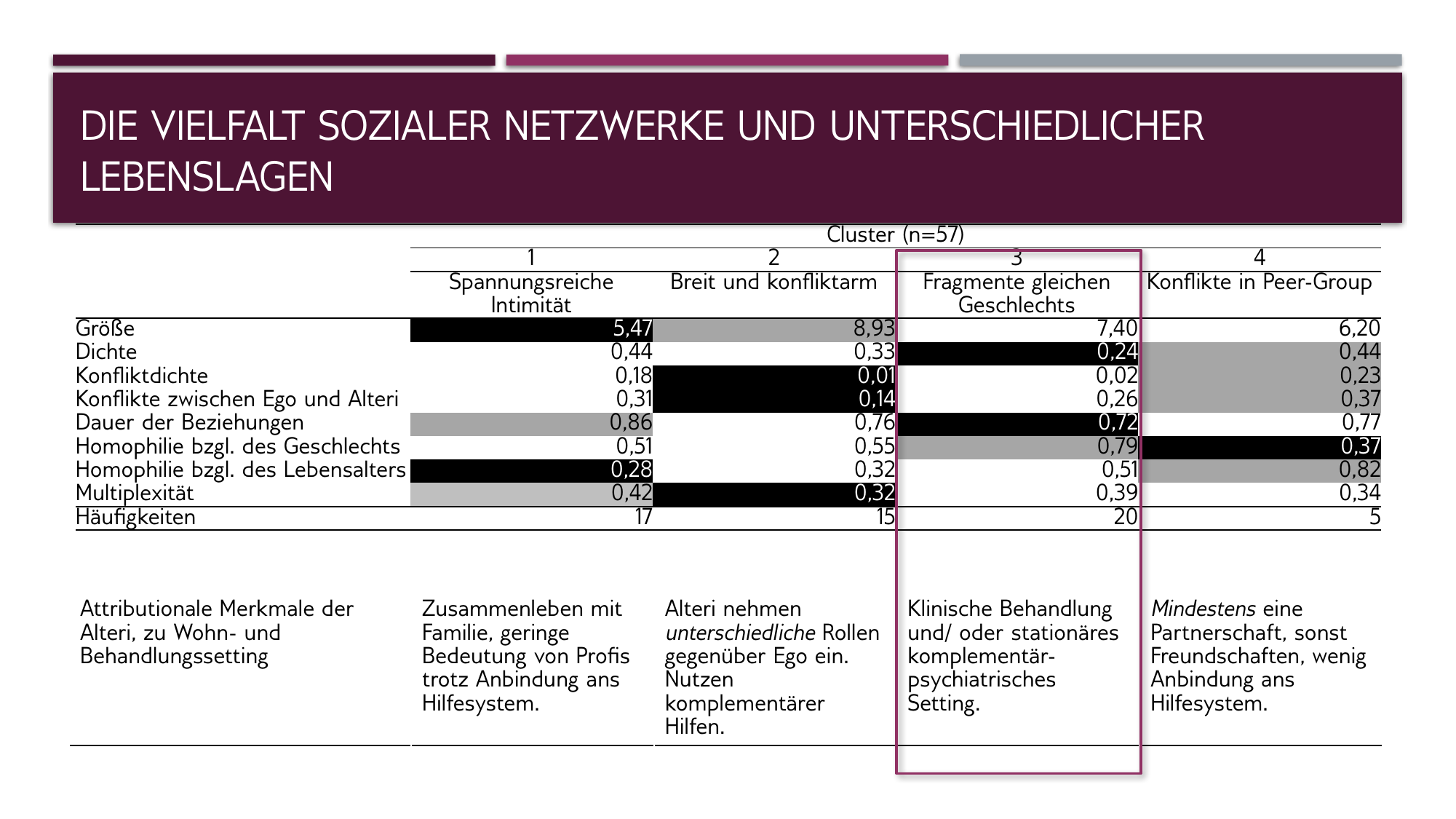

# Die Vielfalt Sozialer Netzwerke und unterschiedlicher Lebenslagen
|  | Cluster (n=57) |  |  |  |
| --- | --- | --- | --- | --- |
|  | 1 | 2 | 3 | 4 |
|  | Spannungsreiche Intimität | Breit und konfliktarm | Fragmente gleichen Geschlechts | Konflikte in Peer-Group |
| Größe | 5,47 | 8,93 | 7,40 | 6,20 |
| Dichte | 0,44 | 0,33 | 0,24 | 0,44 |
| Konfliktdichte | 0,18 | 0,01 | 0,02 | 0,23 |
| Konflikte zwischen Ego und Alteri | 0,31 | 0,14 | 0,26 | 0,37 |
| Dauer der Beziehungen | 0,86 | 0,76 | 0,72 | 0,77 |
| Homophilie bzgl. des Geschlechts | 0,51 | 0,55 | 0,79 | 0,37 |
| Homophilie bzgl. des Lebensalters | 0,28 | 0,32 | 0,51 | 0,82 |
| Multiplexität | 0,42 | 0,32 | 0,39 | 0,34 |
| Häufigkeiten | 17 | 15 | 20 | 5 |

| Attributionale Merkmale der Alteri, zu Wohn- und Behandlungssetting | Zusammenleben mit Familie, geringe Bedeutung von Profis trotz Anbindung ans Hilfesystem. | Alteri nehmen unterschiedliche Rollen gegenüber Ego ein. Nutzen komplementärer Hilfen. | Klinische Behandlung und/ oder stationäres komplementär-psychiatrisches Setting. | Mindestens eine Partnerschaft, sonst Freundschaften, wenig Anbindung ans Hilfesystem. |
| --- | --- | --- | --- | --- |
12